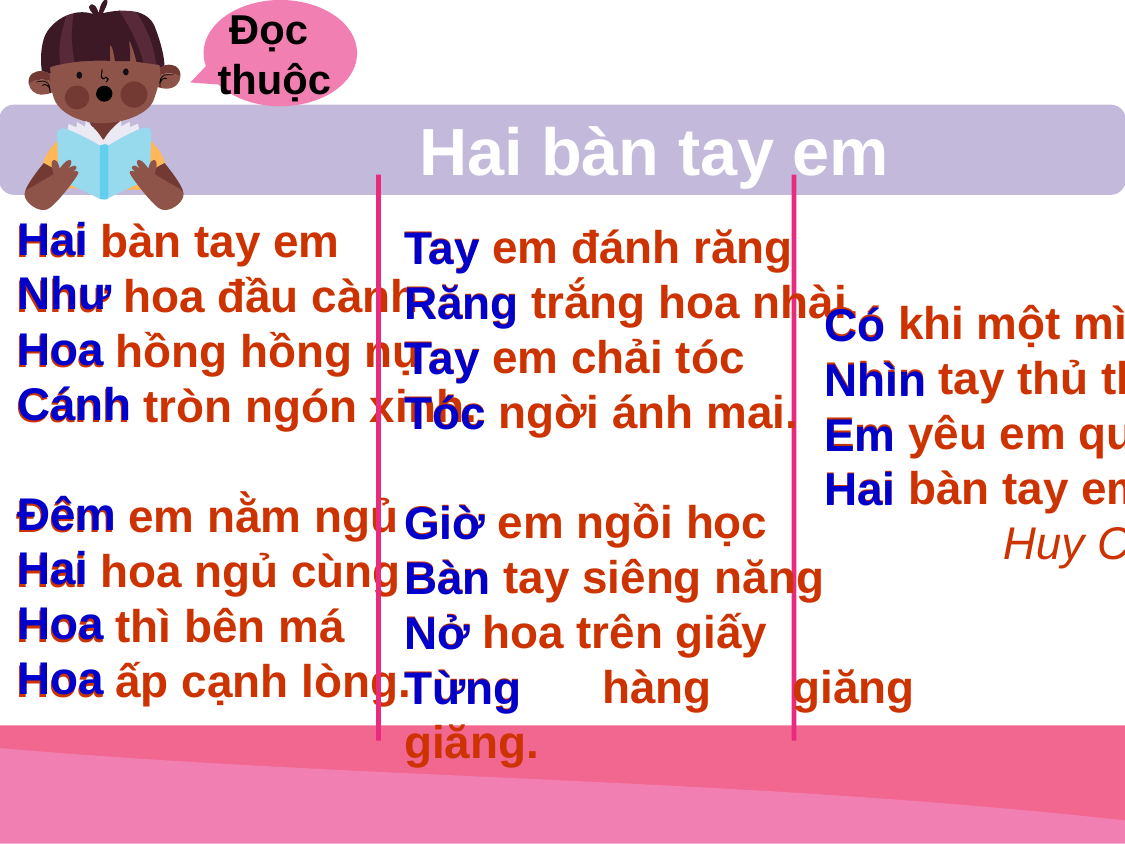

# Đọc thuộc

    Hai bàn tay em (Trích)

Hai
Như
Hoa
Cánh

Đêm
Hai
Hoa
Hoa
Hai bàn tay em
Như hoa đầu cành
Hoa hồng hồng nụ
Cánh tròn ngón xinh.

Đêm em nằm ngủ
Hai hoa ngủ cùng
Hoa thì bên má
Hoa ấp cạnh lòng.
Tay em đánh răng
Răng trắng hoa nhài.
Tay em chải tóc
Tóc ngời ánh mai.

Giờ em ngồi học
Bàn tay siêng năng
Nở hoa trên giấy
Từng hàng giăng giăng.
Tay
Răng
Tay
Tóc

Giờ
Bàn
Nở
Từng
Có khi một mình
Nhìn tay thủ thỉ
Em yêu em quý
Hai bàn tay em.
              Huy Cận
Có
Nhìn
Em
Hai